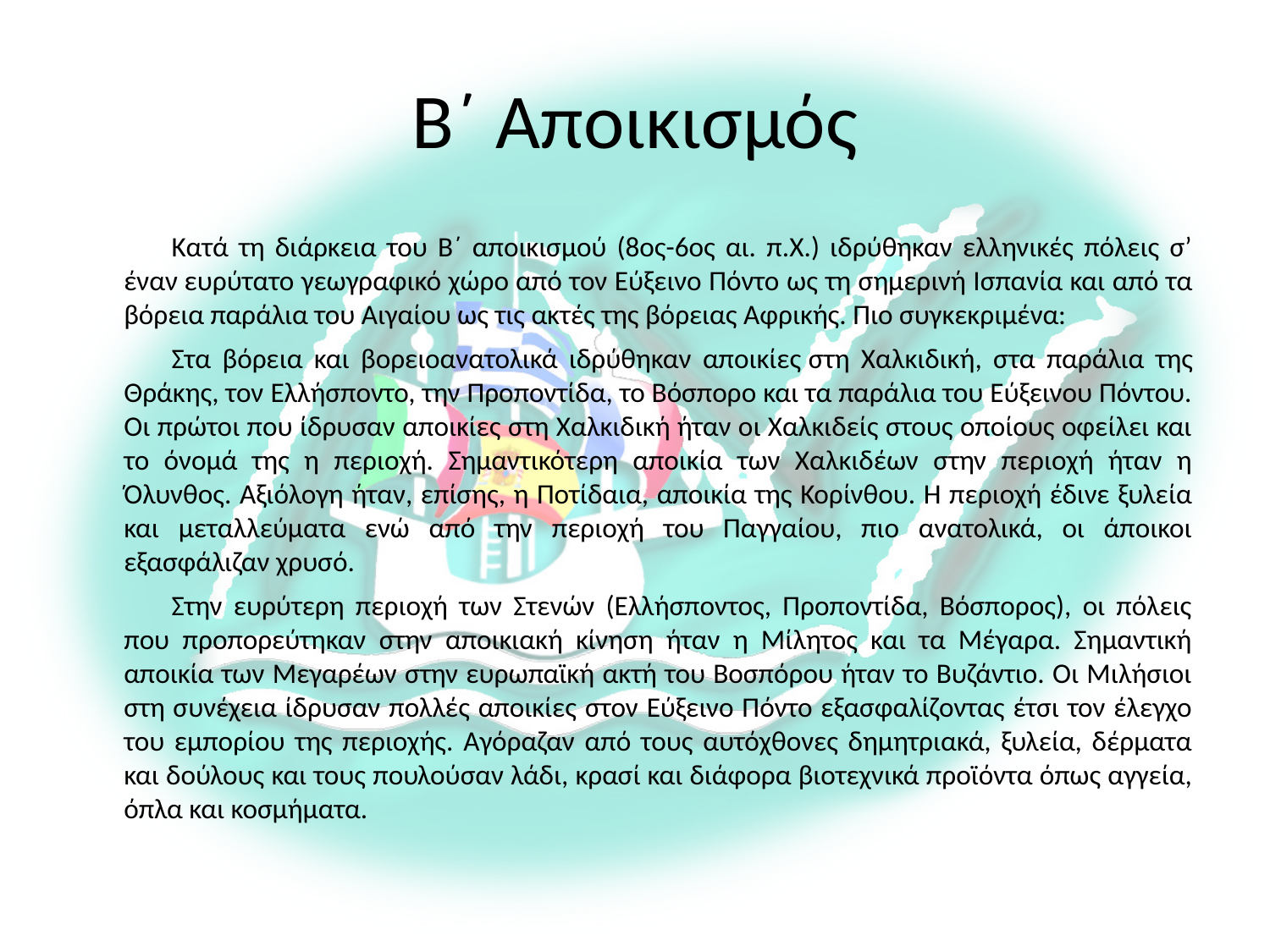

# Β΄ Αποικισμός
Κατά τη διάρκεια του Β΄ αποικισμού (8ος-6ος αι. π.Χ.) ιδρύθηκαν ελληνικές πόλεις σ’ έναν ευρύτατο γεωγραφικό χώρο από τον Εύξεινο Πόντο ως τη σημερινή Ισπανία και από τα βόρεια παράλια του Αιγαίου ως τις ακτές της βόρειας Αφρικής. Πιο συγκεκριμένα:
Στα βόρεια και βορειοανατολικά ιδρύθηκαν αποικίες στη Χαλκιδική, στα παράλια της Θράκης, τον Ελλήσποντο, την Προποντίδα, το Βόσπορο και τα παράλια του Εύξεινου Πόντου. Οι πρώτοι που ίδρυσαν αποικίες στη Χαλκιδική ήταν οι Χαλκιδείς στους οποίους οφείλει και το όνομά της η περιοχή. Σημαντικότερη αποικία των Χαλκιδέων στην περιοχή ήταν η Όλυνθος. Αξιόλογη ήταν, επίσης, η Ποτίδαια, αποικία της Κορίνθου. Η περιοχή έδινε ξυλεία και μεταλλεύματα ενώ από την περιοχή του Παγγαίου, πιο ανατολικά, οι άποικοι εξασφάλιζαν χρυσό.
Στην ευρύτερη περιοχή των Στενών (Ελλήσποντος, Προποντίδα, Βόσπορος), οι πόλεις που προπορεύτηκαν στην αποικιακή κίνηση ήταν η Μίλητος και τα Μέγαρα. Σημαντική αποικία των Μεγαρέων στην ευρωπαϊκή ακτή του Βοσπόρου ήταν το Βυζάντιο. Οι Μιλήσιοι στη συνέχεια ίδρυσαν πολλές αποικίες στον Εύξεινο Πόντο εξασφαλίζοντας έτσι τον έλεγχο του εμπορίου της περιοχής. Αγόραζαν από τους αυτόχθονες δημητριακά, ξυλεία, δέρματα και δούλους και τους πουλούσαν λάδι, κρασί και διάφορα βιοτεχνικά προϊόντα όπως αγγεία, όπλα και κοσμήματα.